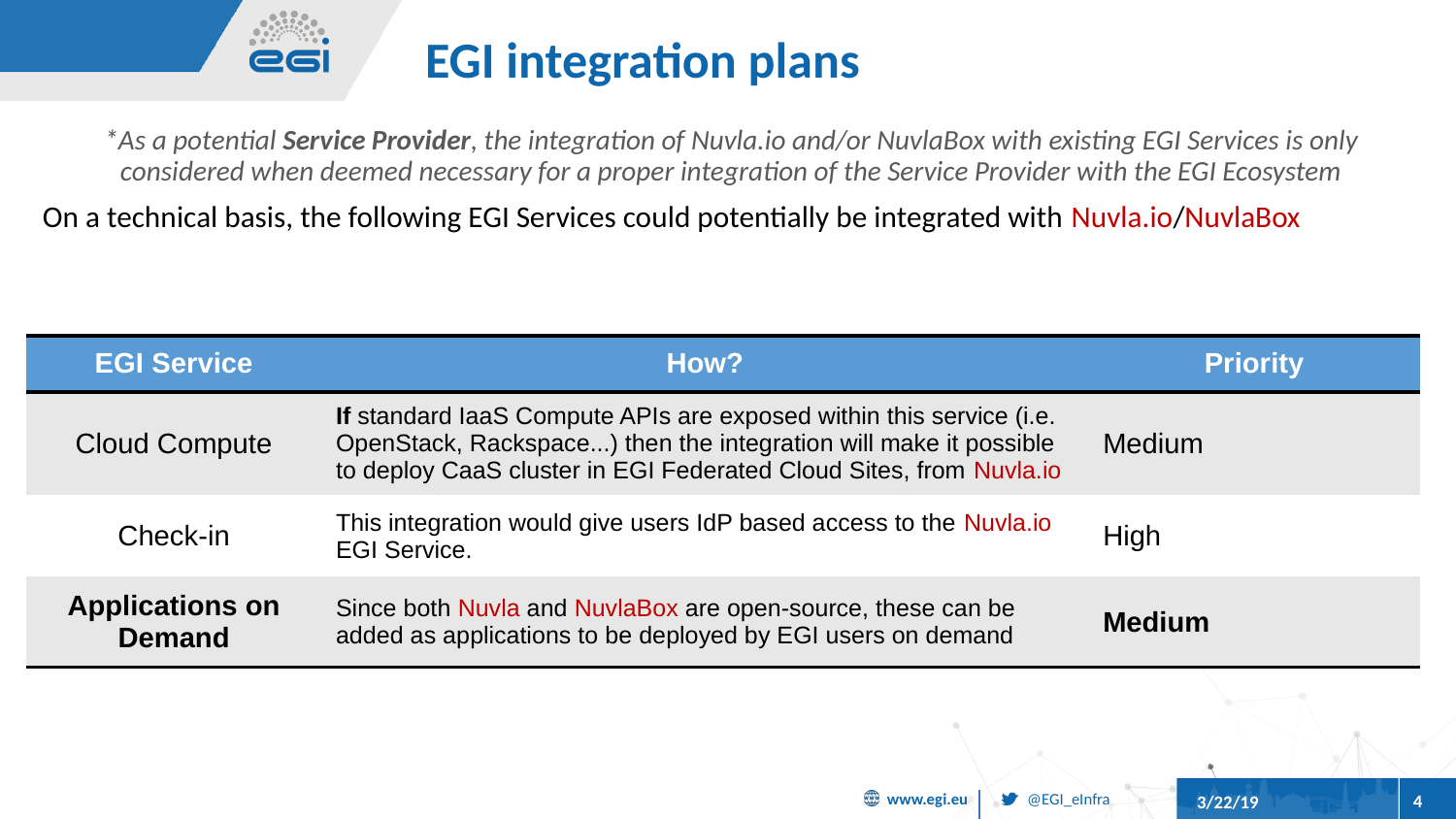

# EGI integration plans
*As a potential Service Provider, the integration of Nuvla.io and/or NuvlaBox with existing EGI Services is only considered when deemed necessary for a proper integration of the Service Provider with the EGI Ecosystem
On a technical basis, the following EGI Services could potentially be integrated with Nuvla.io/NuvlaBox
| EGI Service | How? | Priority |
| --- | --- | --- |
| Cloud Compute | If standard IaaS Compute APIs are exposed within this service (i.e. OpenStack, Rackspace...) then the integration will make it possible to deploy CaaS cluster in EGI Federated Cloud Sites, from Nuvla.io | Medium |
| Check-in | This integration would give users IdP based access to the Nuvla.io EGI Service. | High |
| Applications on Demand | Since both Nuvla and NuvlaBox are open-source, these can be added as applications to be deployed by EGI users on demand | Medium |